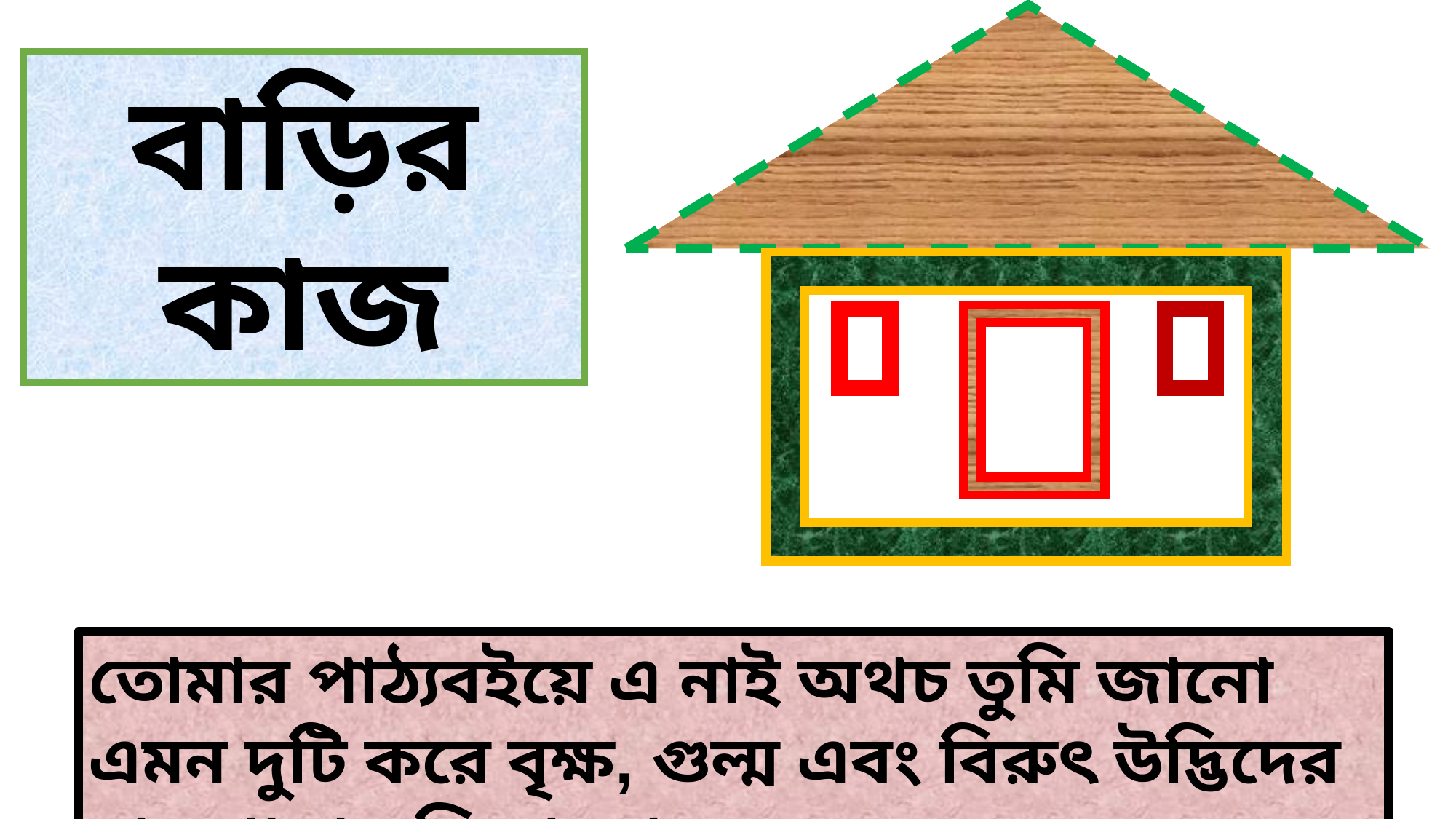

বাড়ির কাজ
তোমার পাঠ্যবইয়ে এ নাই অথচ তুমি জানো এমন দুটি করে বৃক্ষ, গুল্ম এবং বিরুৎ উদ্ভিদের নাম খাতায় লিখে আনবে।